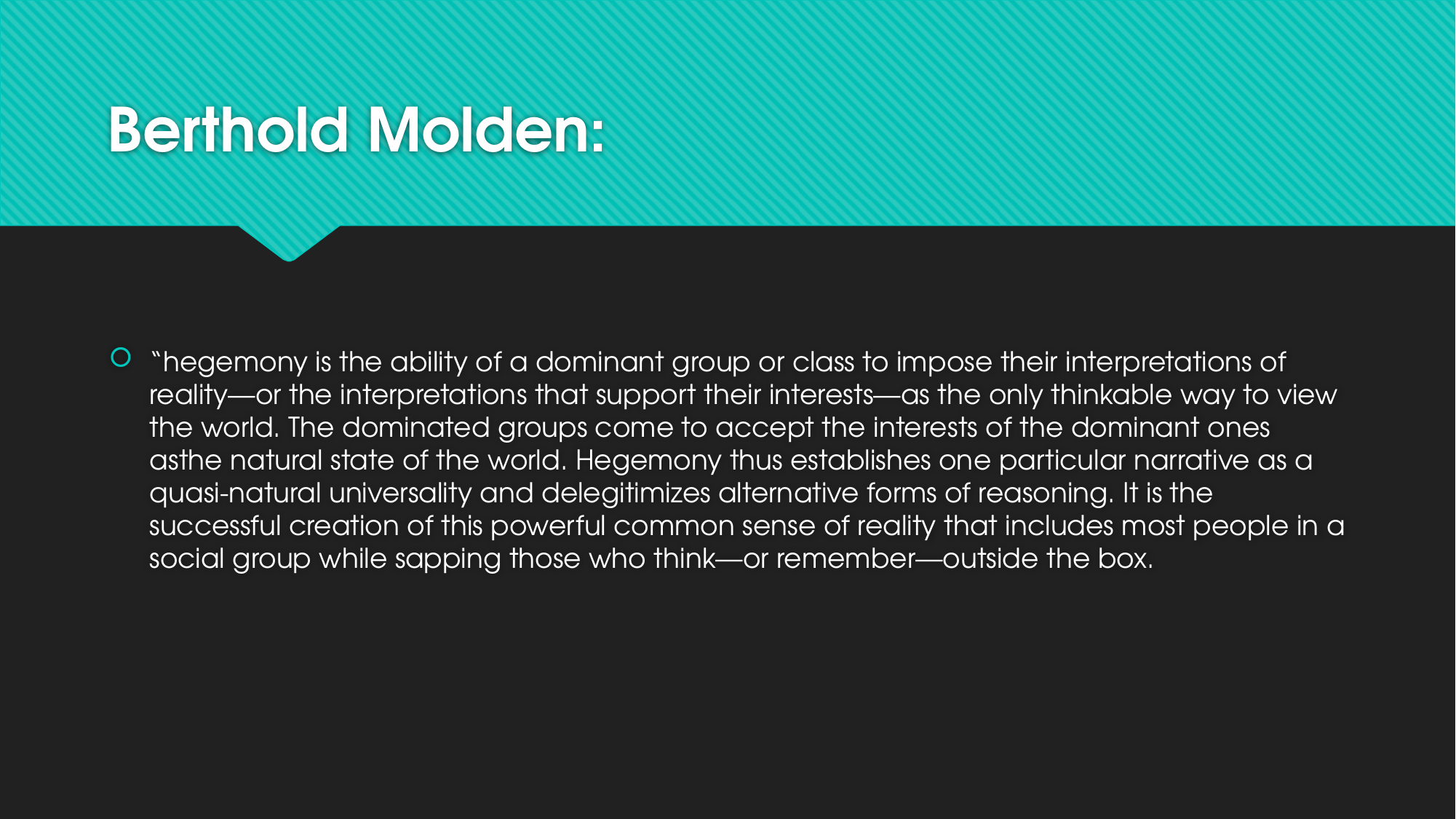

# Berthold Molden:
“hegemony is the ability of a dominant group or class to impose their interpretations of reality—or the interpretations that support their interests—as the only thinkable way to view the world. The dominated groups come to accept the interests of the dominant ones asthe natural state of the world. Hegemony thus establishes one particular narrative as a quasi-natural universality and delegitimizes alternative forms of reasoning. It is the successful creation of this powerful common sense of reality that includes most people in a social group while sapping those who think—or remember—outside the box.